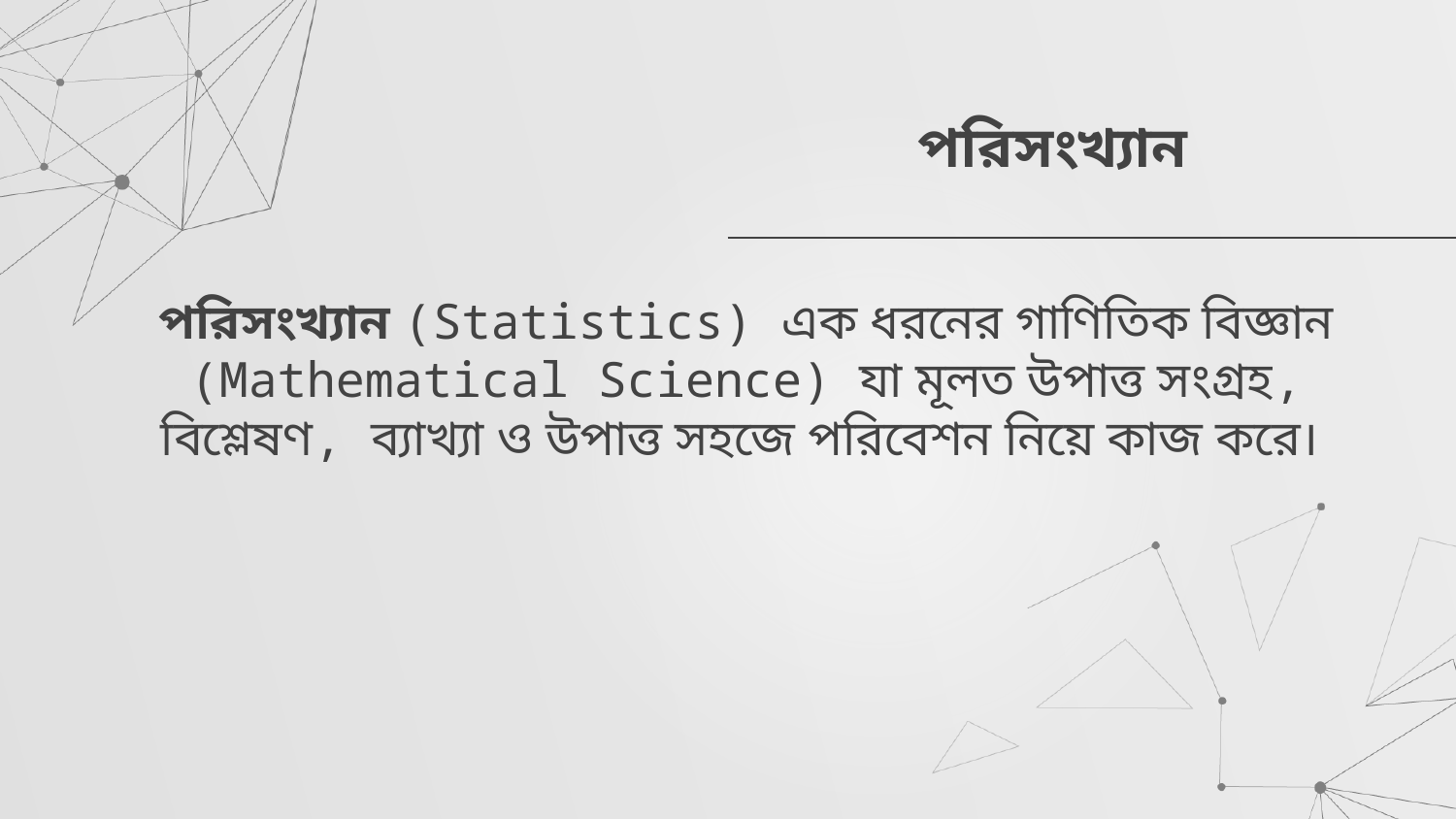

# পরিসংখ্যান
পরিসংখ্যান (Statistics) এক ধরনের গাণিতিক বিজ্ঞান (Mathematical Science) যা মূলত উপাত্ত সংগ্রহ, বিশ্লেষণ, ব্যাখ্যা ও উপাত্ত সহজে পরিবেশন নিয়ে কাজ করে।